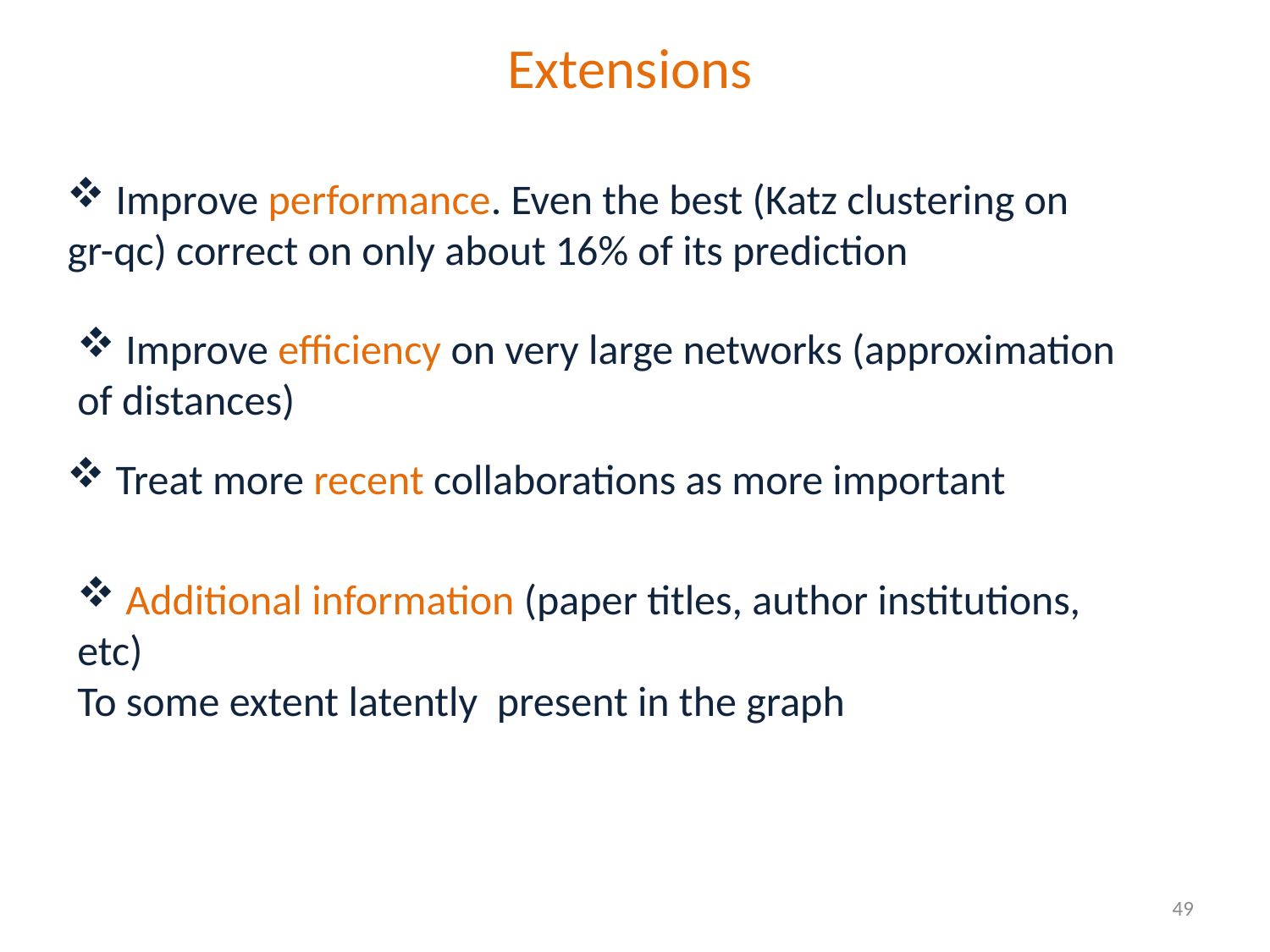

Extensions
 Improve performance. Even the best (Katz clustering on gr-qc) correct on only about 16% of its prediction
 Improve efficiency on very large networks (approximation of distances)
 Treat more recent collaborations as more important
 Additional information (paper titles, author institutions, etc)
To some extent latently  present in the graph
49